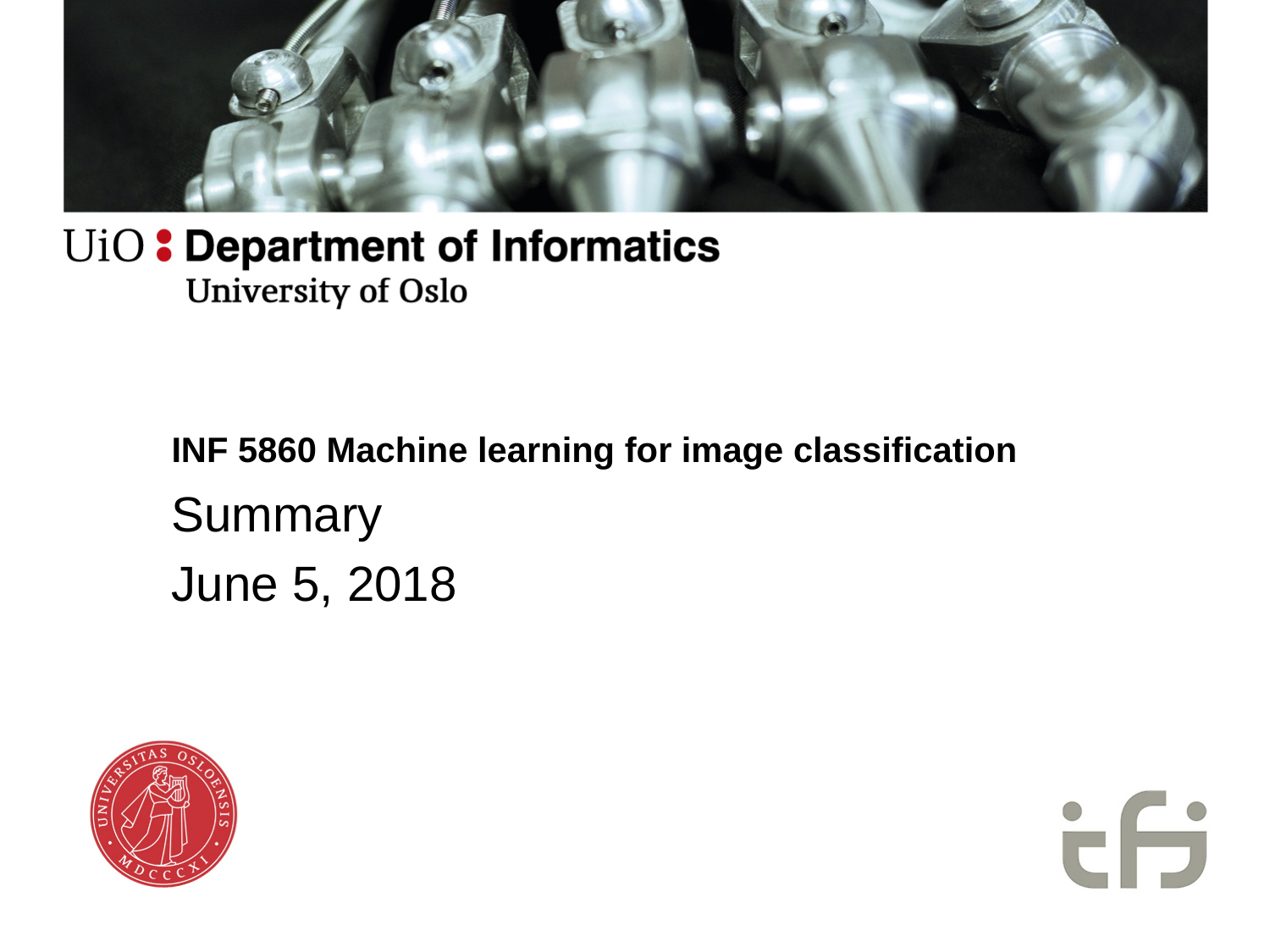

# INF 5860 Machine learning for image classification
Summary
June 5, 2018